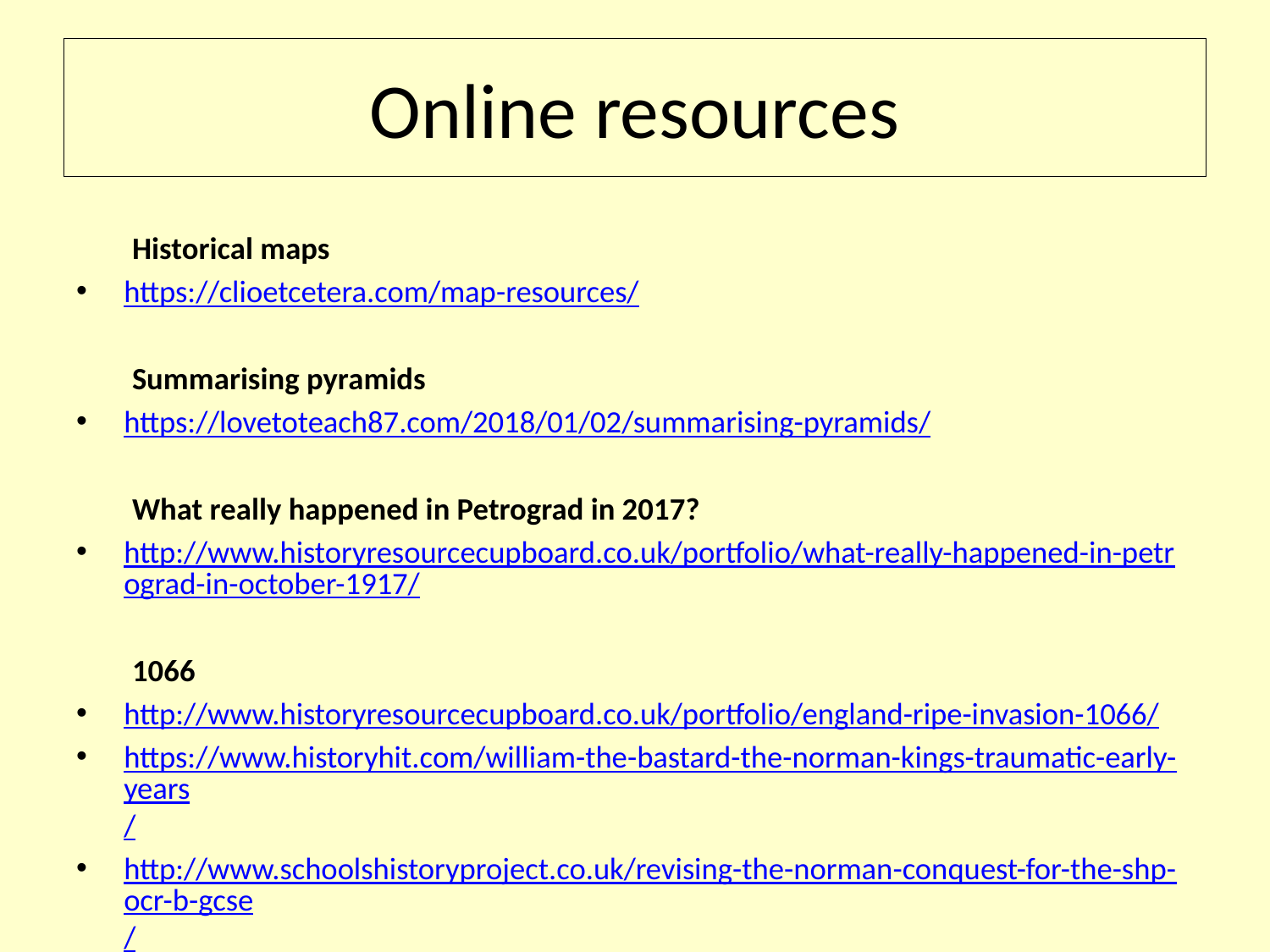

# Online resources
        Historical maps
https://clioetcetera.com/map-resources/

        Summarising pyramids
https://lovetoteach87.com/2018/01/02/summarising-pyramids/

        What really happened in Petrograd in 2017?
http://www.historyresourcecupboard.co.uk/portfolio/what-really-happened-in-petrograd-in-october-1917/

        1066
http://www.historyresourcecupboard.co.uk/portfolio/england-ripe-invasion-1066/
https://www.historyhit.com/william-the-bastard-the-norman-kings-traumatic-early-years/
http://www.schoolshistoryproject.co.uk/revising-the-norman-conquest-for-the-shp-ocr-b-gcse/
https://www.historyhit.com/how-william-the-conquerors-invasion-across-the-sea-didnt-go-exactly-as-planned/